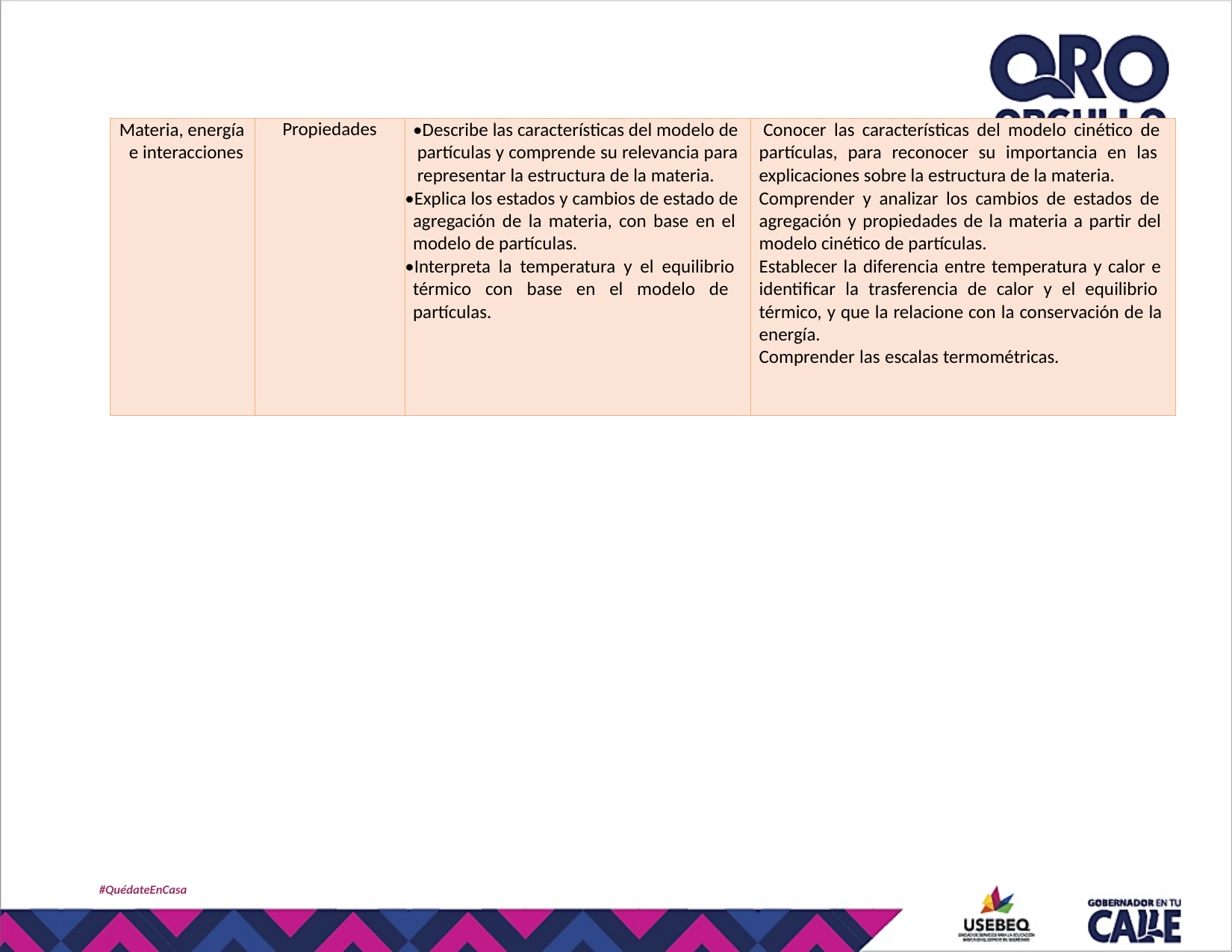

| Materia, energía e interacciones | Propiedades | Describe las características del modelo de partículas y comprende su relevancia para representar la estructura de la materia. Explica los estados y cambios de estado de agregación de la materia, con base en el modelo de partículas. Interpreta la temperatura y el equilibrio térmico con base en el modelo de partículas. | Conocer las características del modelo cinético de partículas, para reconocer su importancia en las explicaciones sobre la estructura de la materia. Comprender y analizar los cambios de estados de agregación y propiedades de la materia a partir del modelo cinético de partículas. Establecer la diferencia entre temperatura y calor e identificar la trasferencia de calor y el equilibrio térmico, y que la relacione con la conservación de la energía. Comprender las escalas termométricas. |
| --- | --- | --- | --- |
#QuédateEnCasa